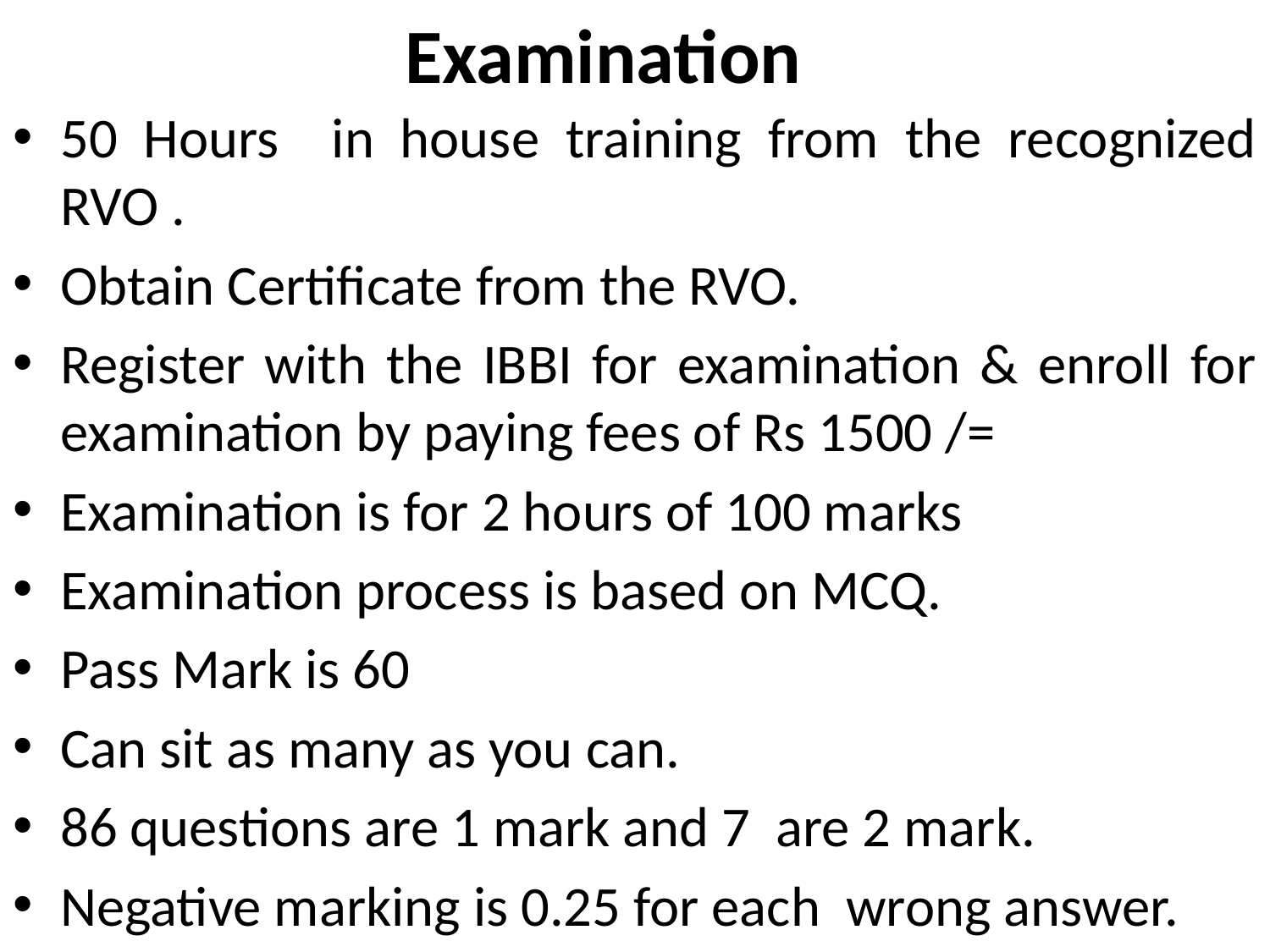

# Examination
50 Hours  in house training from the recognized RVO .
Obtain Certificate from the RVO.
Register with the IBBI for examination & enroll for examination by paying fees of Rs 1500 /=
Examination is for 2 hours of 100 marks
Examination process is based on MCQ.
Pass Mark is 60
Can sit as many as you can.
86 questions are 1 mark and 7  are 2 mark.
Negative marking is 0.25 for each  wrong answer.